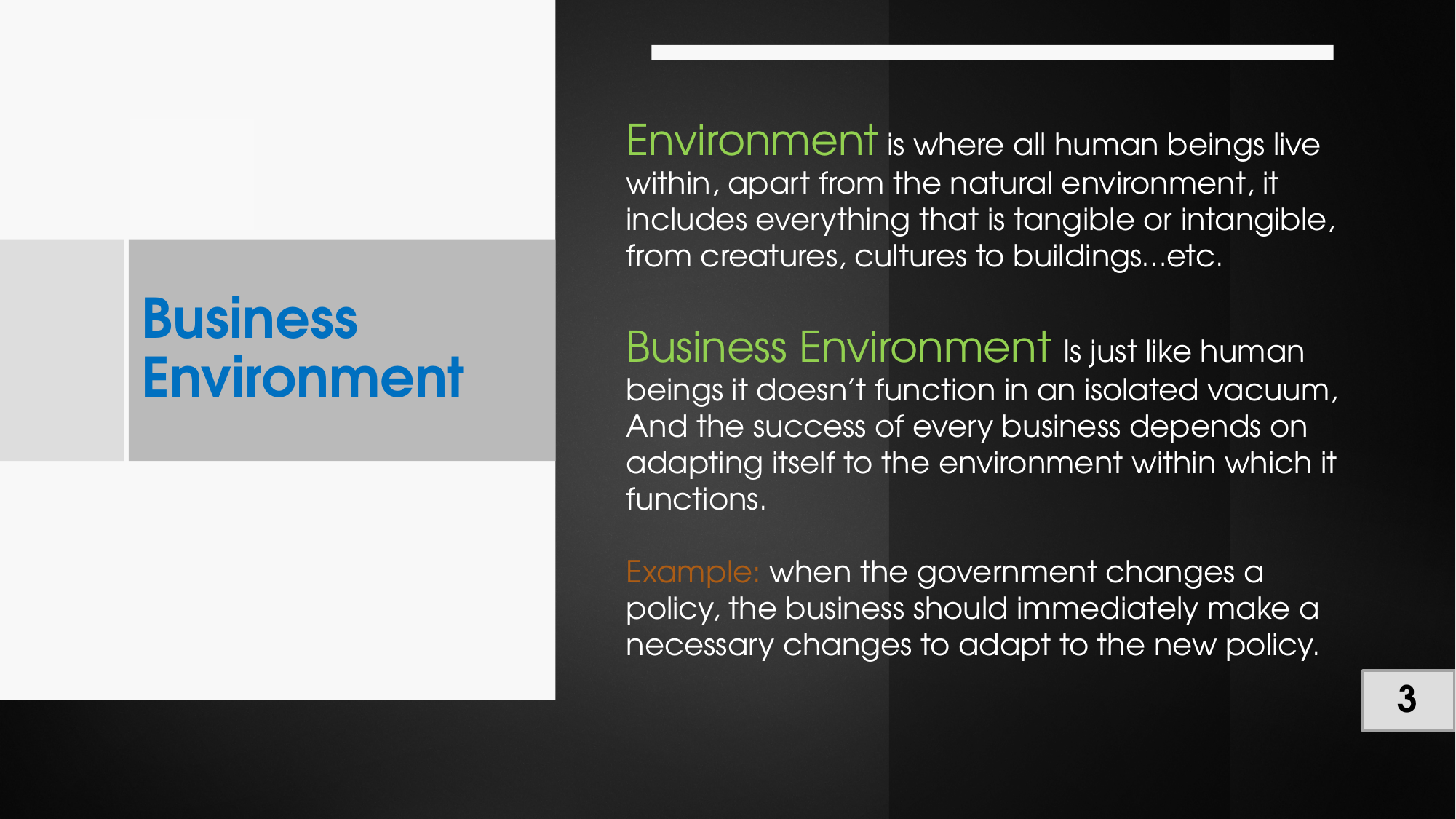

Environment is where all human beings live within, apart from the natural environment, it includes everything that is tangible or intangible, from creatures, cultures to buildings…etc.

# Business Environment
Business Environment Is just like human beings it doesn’t function in an isolated vacuum, And the success of every business depends on adapting itself to the environment within which it functions.

Example: when the government changes a policy, the business should immediately make a necessary changes to adapt to the new policy.

3